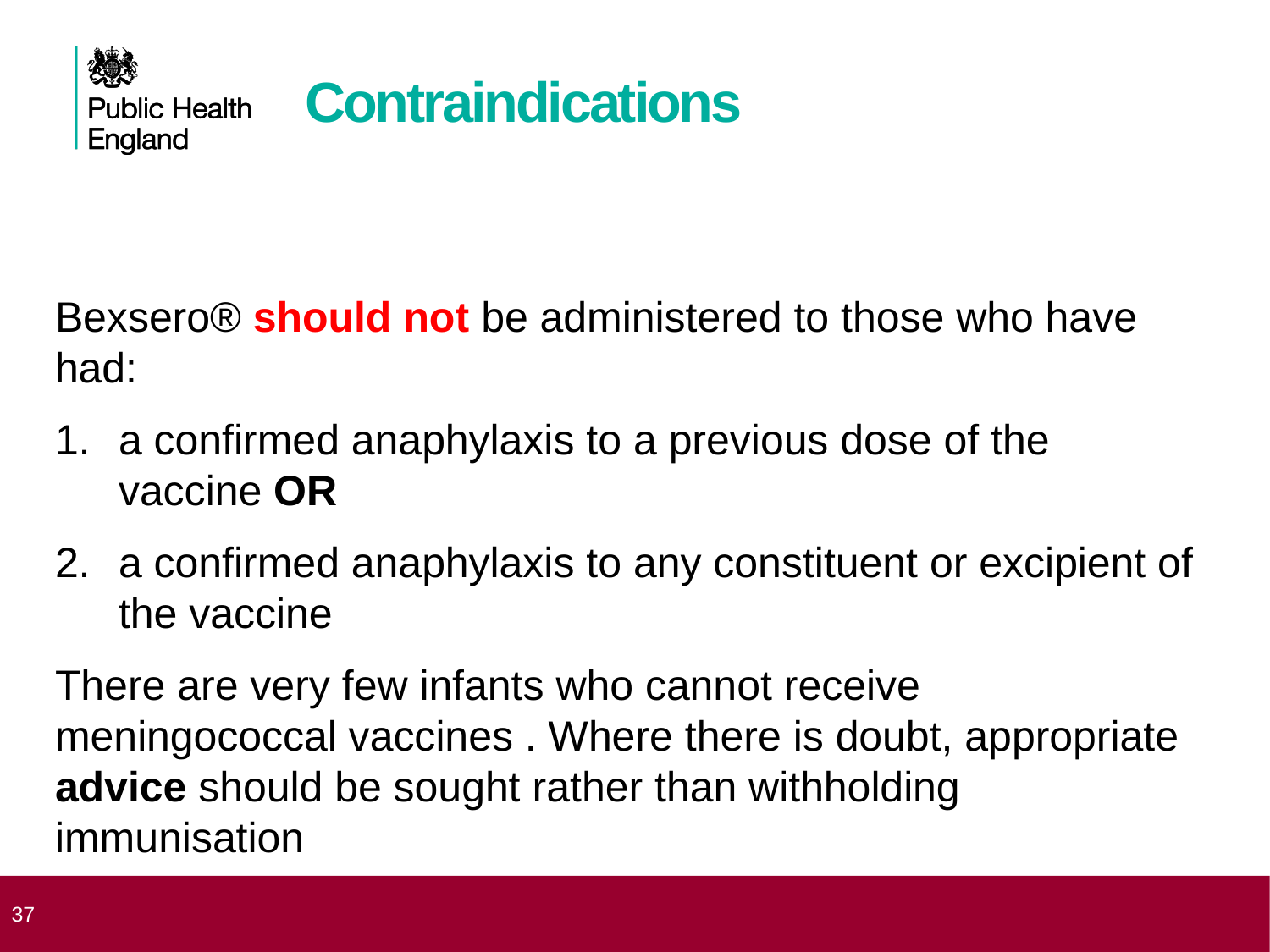

# Contraindications
Bexsero® should not be administered to those who have had:
a confirmed anaphylaxis to a previous dose of the vaccine OR
a confirmed anaphylaxis to any constituent or excipient of the vaccine
There are very few infants who cannot receive meningococcal vaccines . Where there is doubt, appropriate advice should be sought rather than withholding immunisation

  37